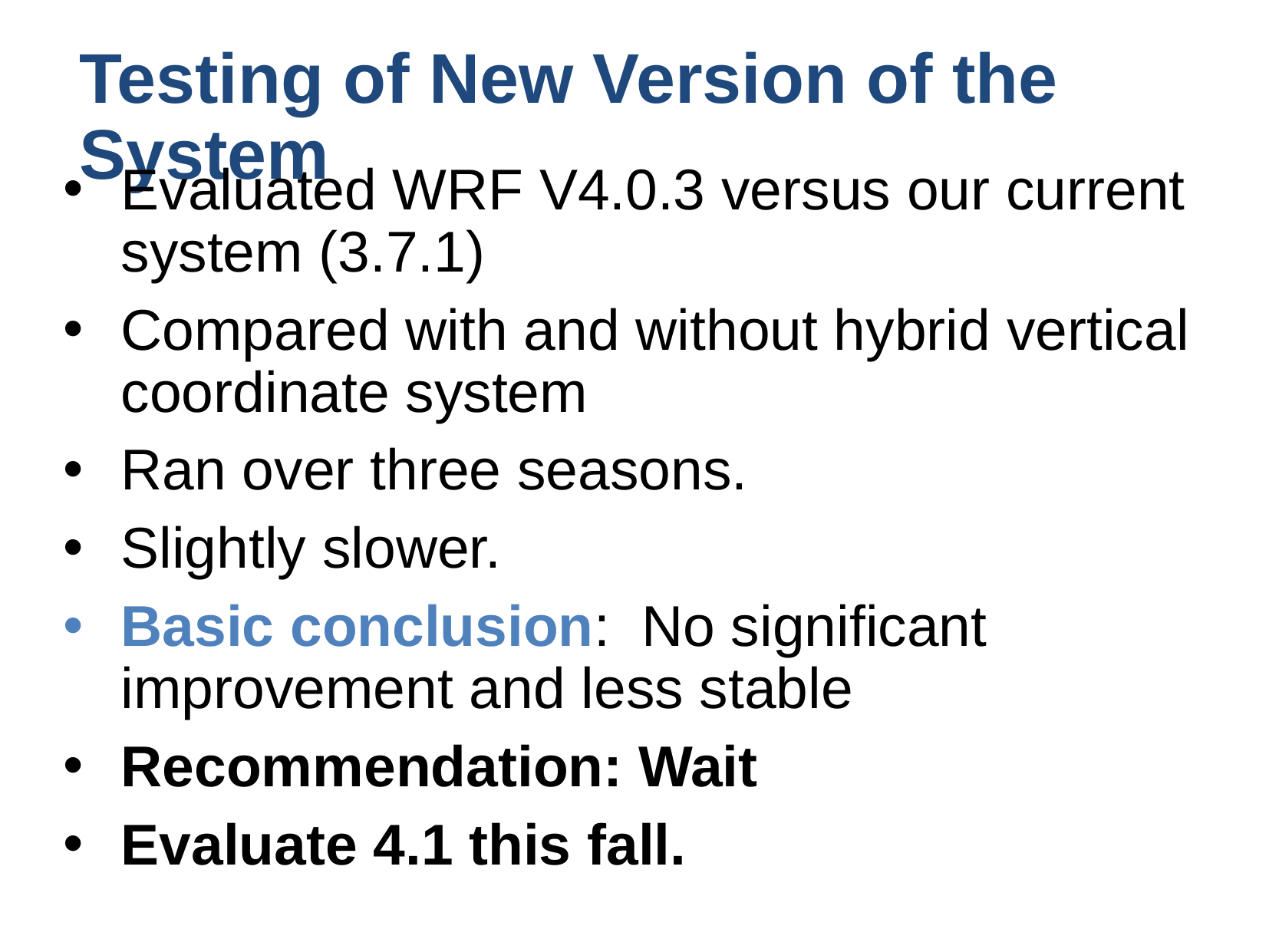

# Testing of New Version of the System
Evaluated WRF V4.0.3 versus our current system (3.7.1)
Compared with and without hybrid vertical coordinate system
Ran over three seasons.
Slightly slower.
Basic conclusion:  No significant improvement and less stable
Recommendation: Wait
Evaluate 4.1 this fall.